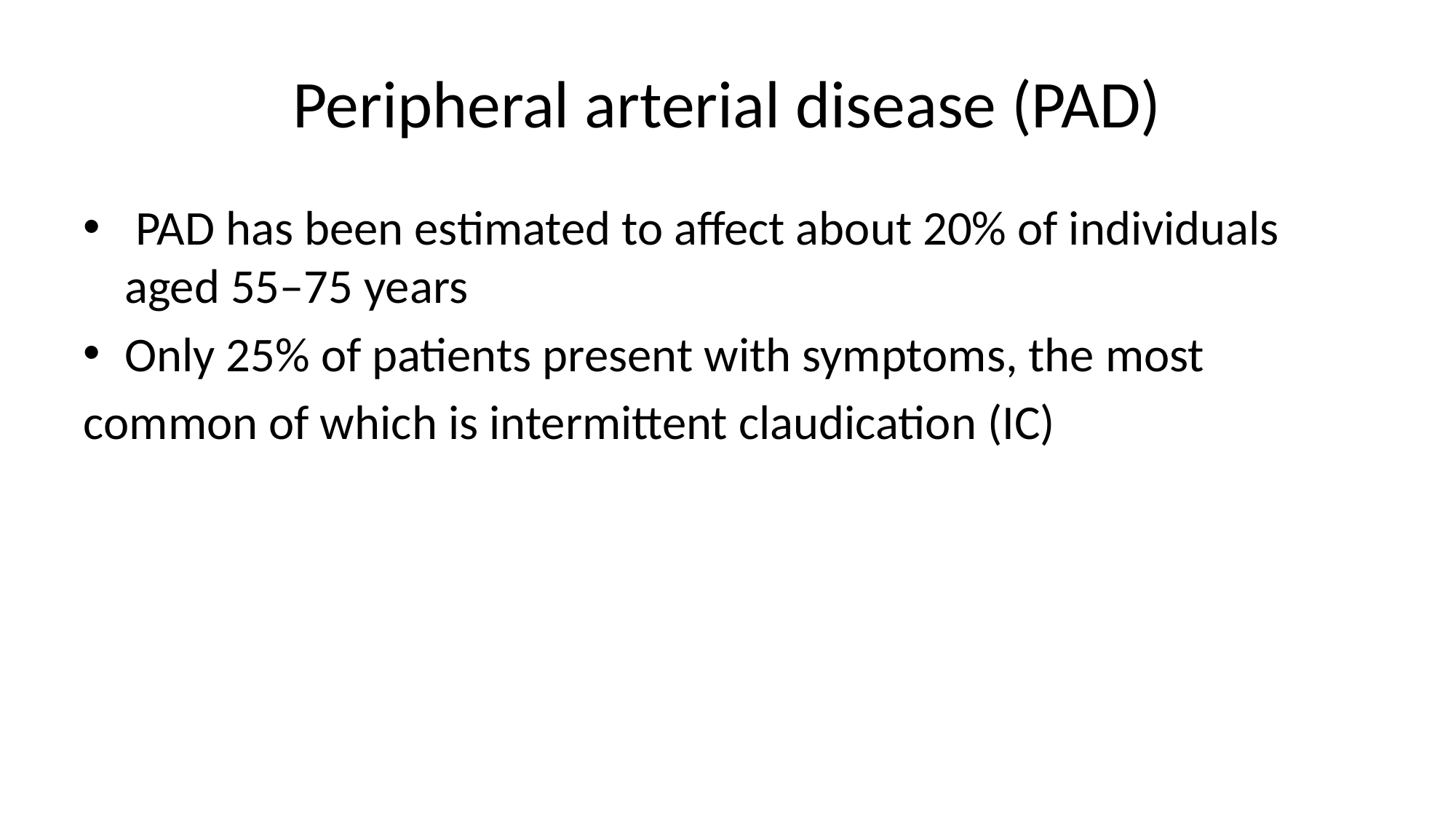

# Peripheral arterial disease (PAD)
 PAD has been estimated to affect about 20% of individuals aged 55–75 years
Only 25% of patients present with symptoms, the most
common of which is intermittent claudication (IC)